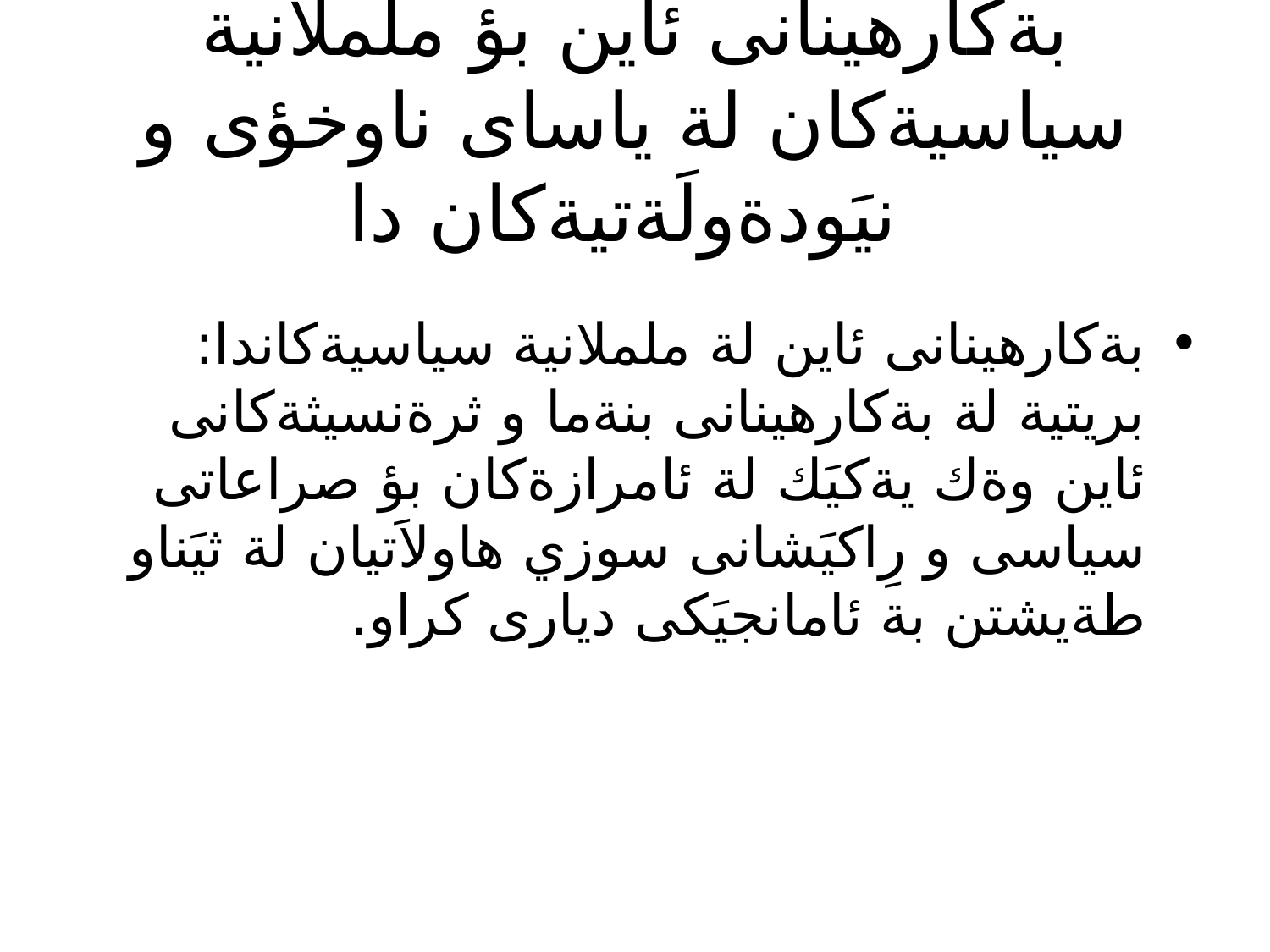

# بةكارهينانى ئاين بؤ ململانية سياسيةكان لة ياساى ناوخؤى و نيَودةولَةتيةكان دا

بةكارهينانى ئاين لة ململانية سياسيةكاندا: بريتية لة بةكارهينانى بنةما و ثرةنسيثةكانى ئاين وةك يةكيَك لة ئامرازةكان بؤ صراعاتى سياسى و رِاكيَشانى سوزي هاولاَتيان لة ثيَناو طةيشتن بة ئامانجيَكى ديارى كراو.